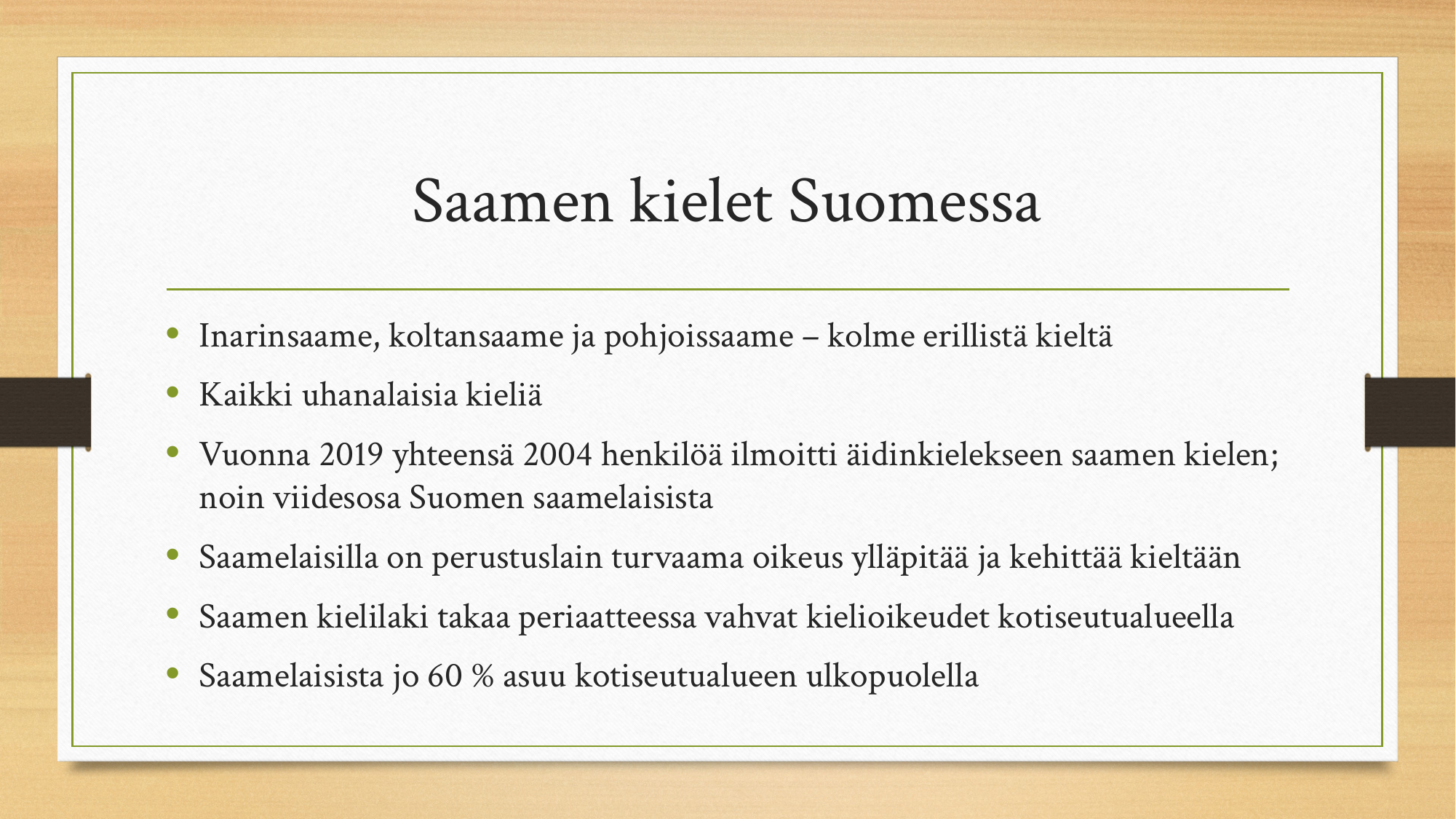

# Saamen kielet Suomessa
Inarinsaame, koltansaame ja pohjoissaame – kolme erillistä kieltä
Kaikki uhanalaisia kieliä
Vuonna 2019 yhteensä 2004 henkilöä ilmoitti äidinkielekseen saamen kielen; noin viidesosa Suomen saamelaisista
Saamelaisilla on perustuslain turvaama oikeus ylläpitää ja kehittää kieltään
Saamen kielilaki takaa periaatteessa vahvat kielioikeudet kotiseutualueella
Saamelaisista jo 60 % asuu kotiseutualueen ulkopuolella